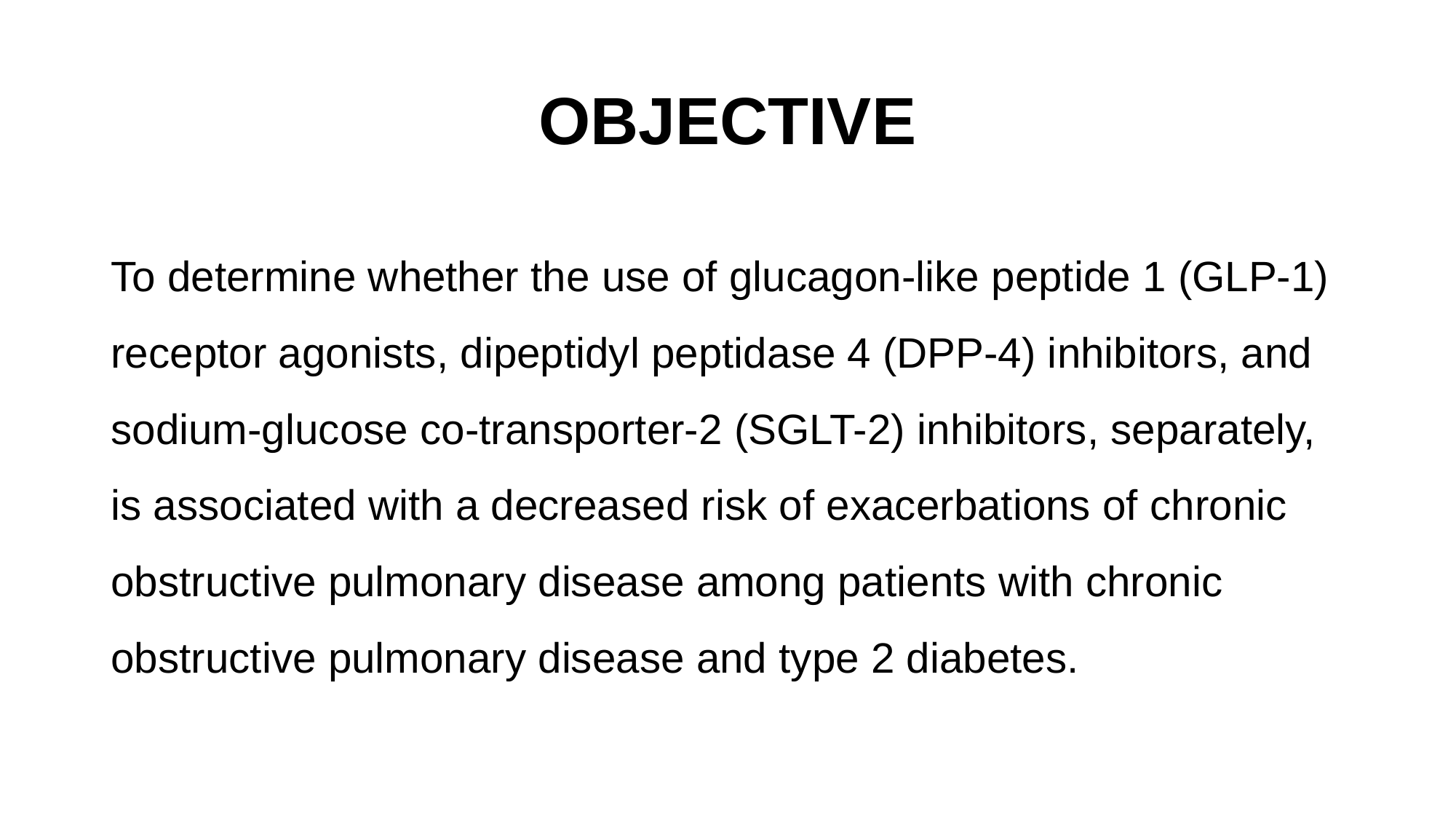

# OBJECTIVE
To determine whether the use of glucagon-like peptide 1 (GLP-1) receptor agonists, dipeptidyl peptidase 4 (DPP-4) inhibitors, and sodium-glucose co-transporter-2 (SGLT-2) inhibitors, separately, is associated with a decreased risk of exacerbations of chronic obstructive pulmonary disease among patients with chronic obstructive pulmonary disease and type 2 diabetes.